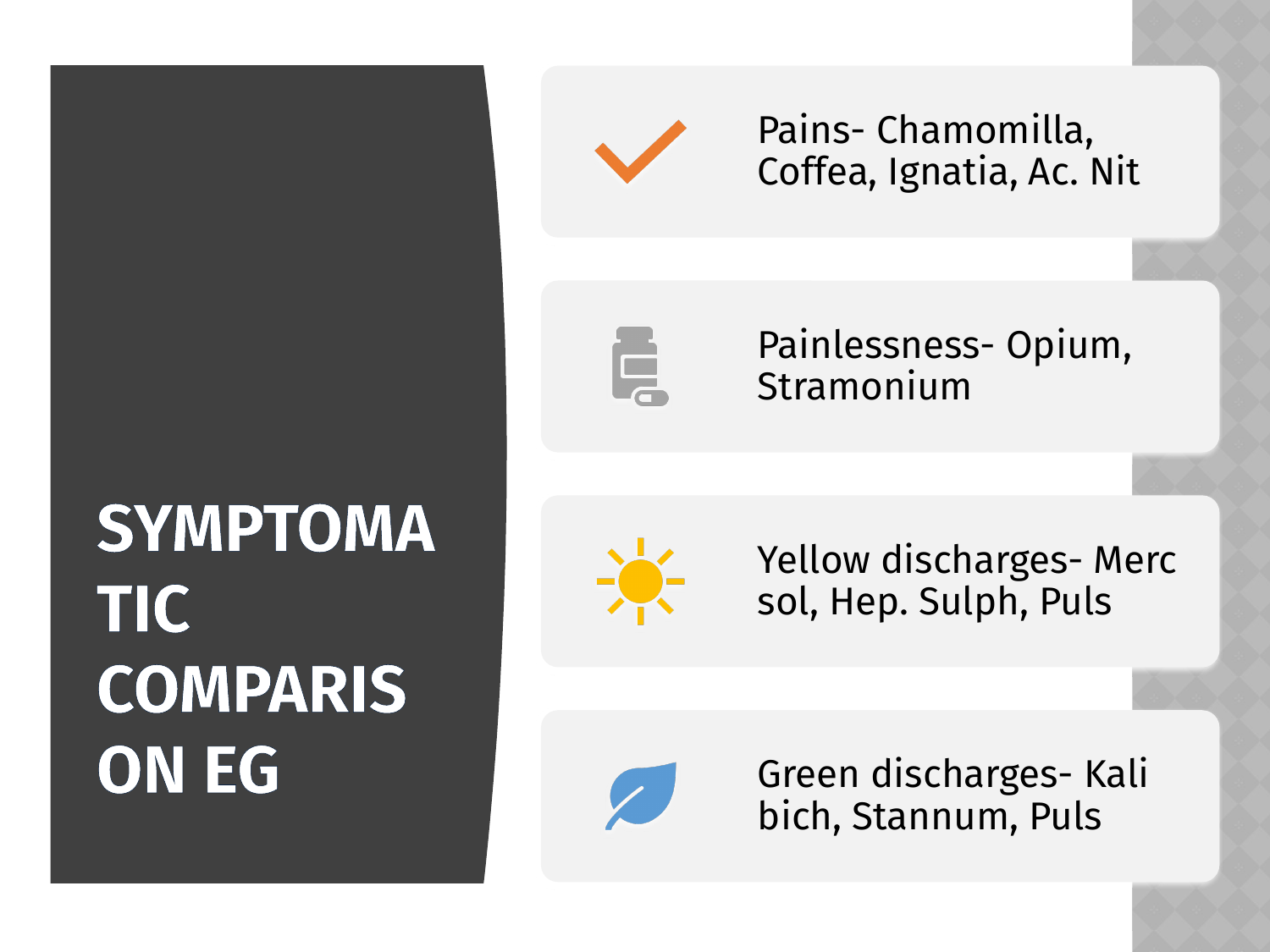

Pains- Chamomilla, Coffea, Ignatia, Ac. Nit
Painlessness- Opium, Stramonium
Yellow discharges- Merc sol, Hep. Sulph, Puls
Green discharges- Kali bich, Stannum, Puls

# Symptomatic comparison eg